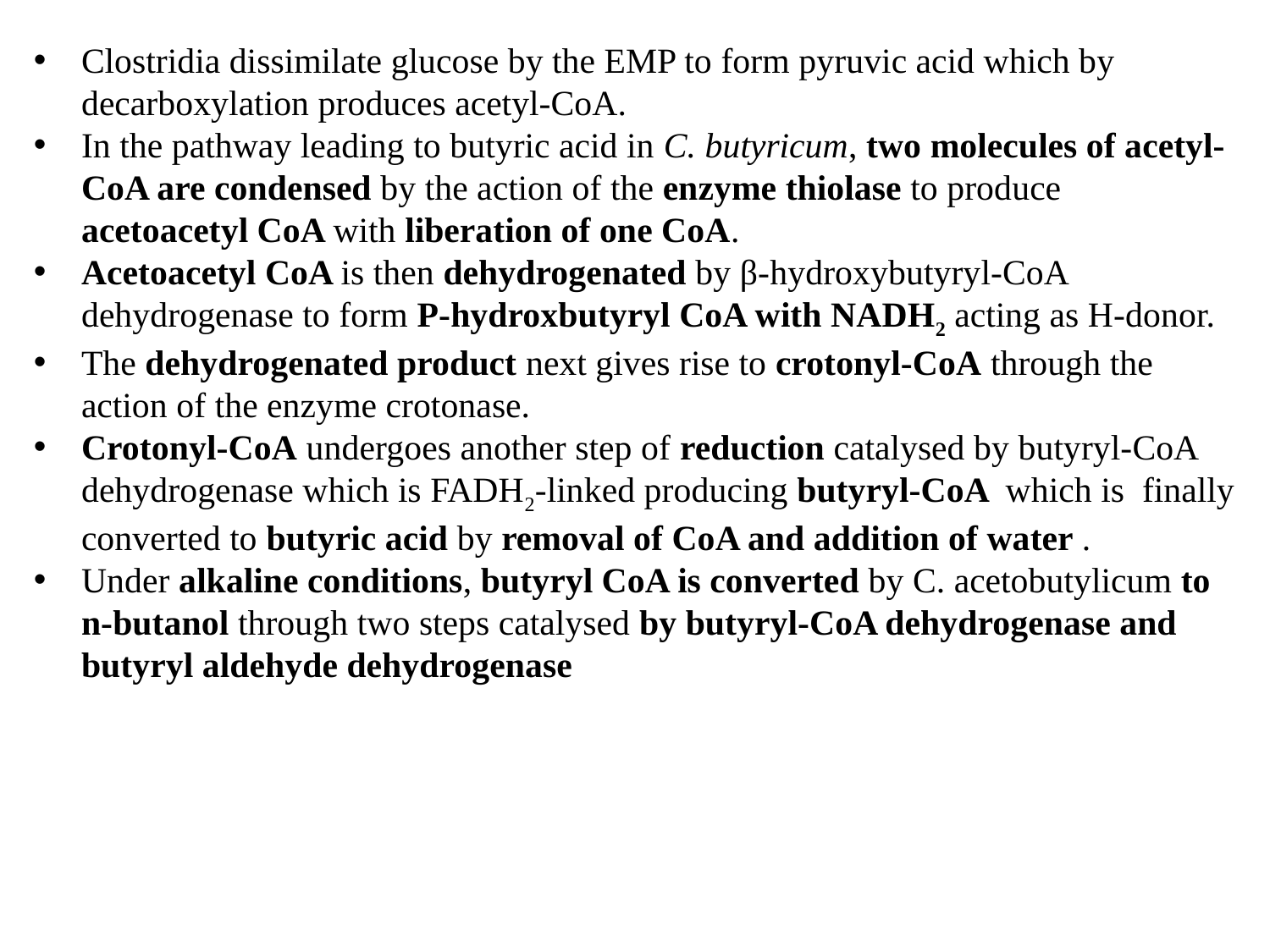

Clostridia dissimilate glucose by the EMP to form pyruvic acid which by decarboxylation produces acetyl-CoA.
In the pathway leading to butyric acid in C. butyricum, two molecules of acetyl-CoA are condensed by the action of the enzyme thiolase to produce acetoacetyl CoA with liberation of one CoA.
Acetoacetyl CoA is then dehydrogenated by β-hydroxybutyryl-CoA dehydrogenase to form P-hydroxbutyryl CoA with NADH2 acting as H-donor.
The dehydrogenated product next gives rise to crotonyl-CoA through the action of the enzyme crotonase.
Crotonyl-CoA undergoes another step of reduction catalysed by butyryl-CoA dehydrogenase which is FADH2-linked producing butyryl-CoA  which is  finally converted to butyric acid by removal of CoA and addition of water .
Under alkaline conditions, butyryl CoA is converted by C. acetobutylicum to n-butanol through two steps catalysed by butyryl-CoA dehydrogenase and butyryl aldehyde dehydrogenase